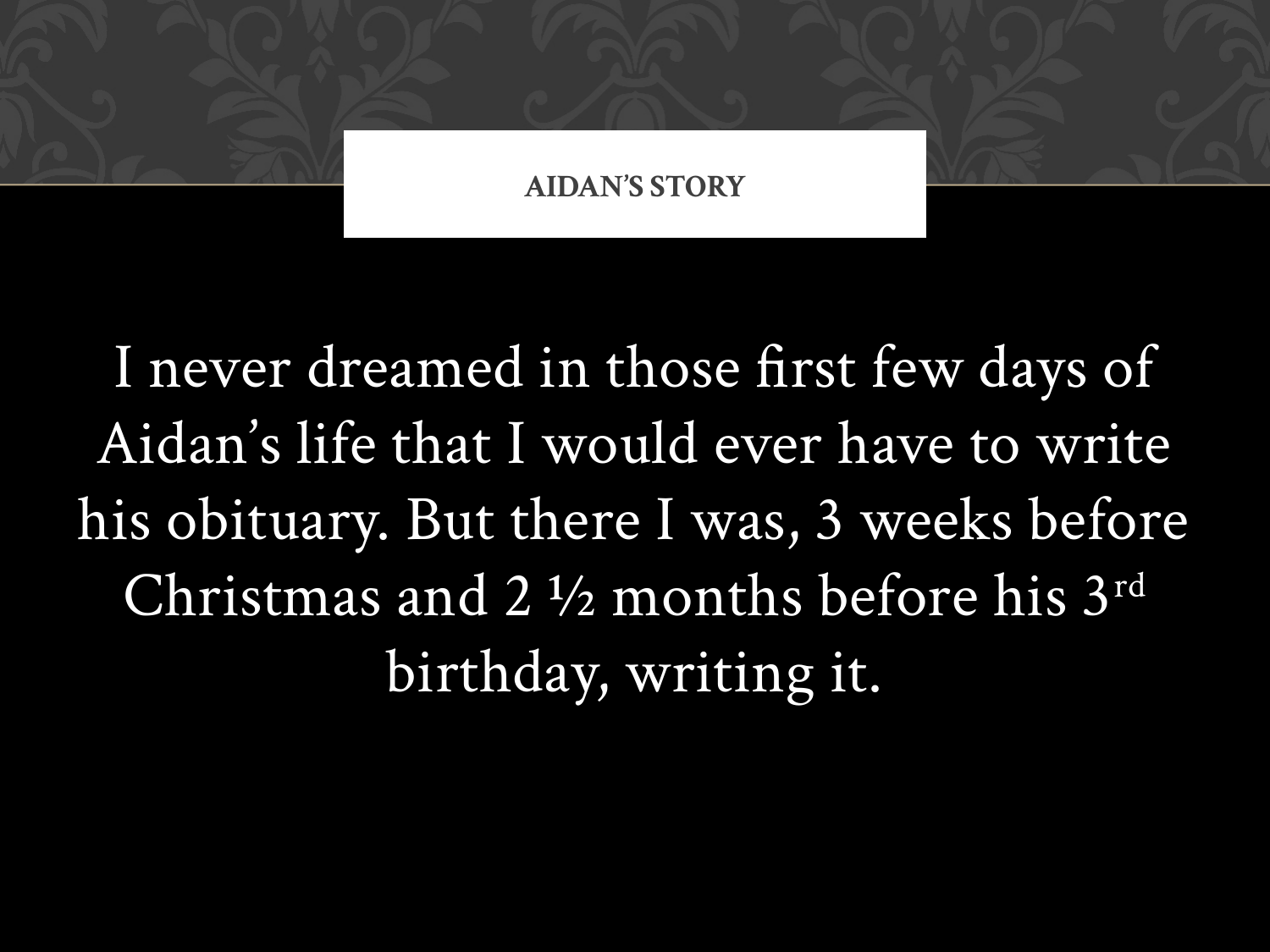

# Aidan’s story
I never dreamed in those first few days of Aidan’s life that I would ever have to write his obituary. But there I was, 3 weeks before Christmas and 2 ½ months before his 3rd birthday, writing it.